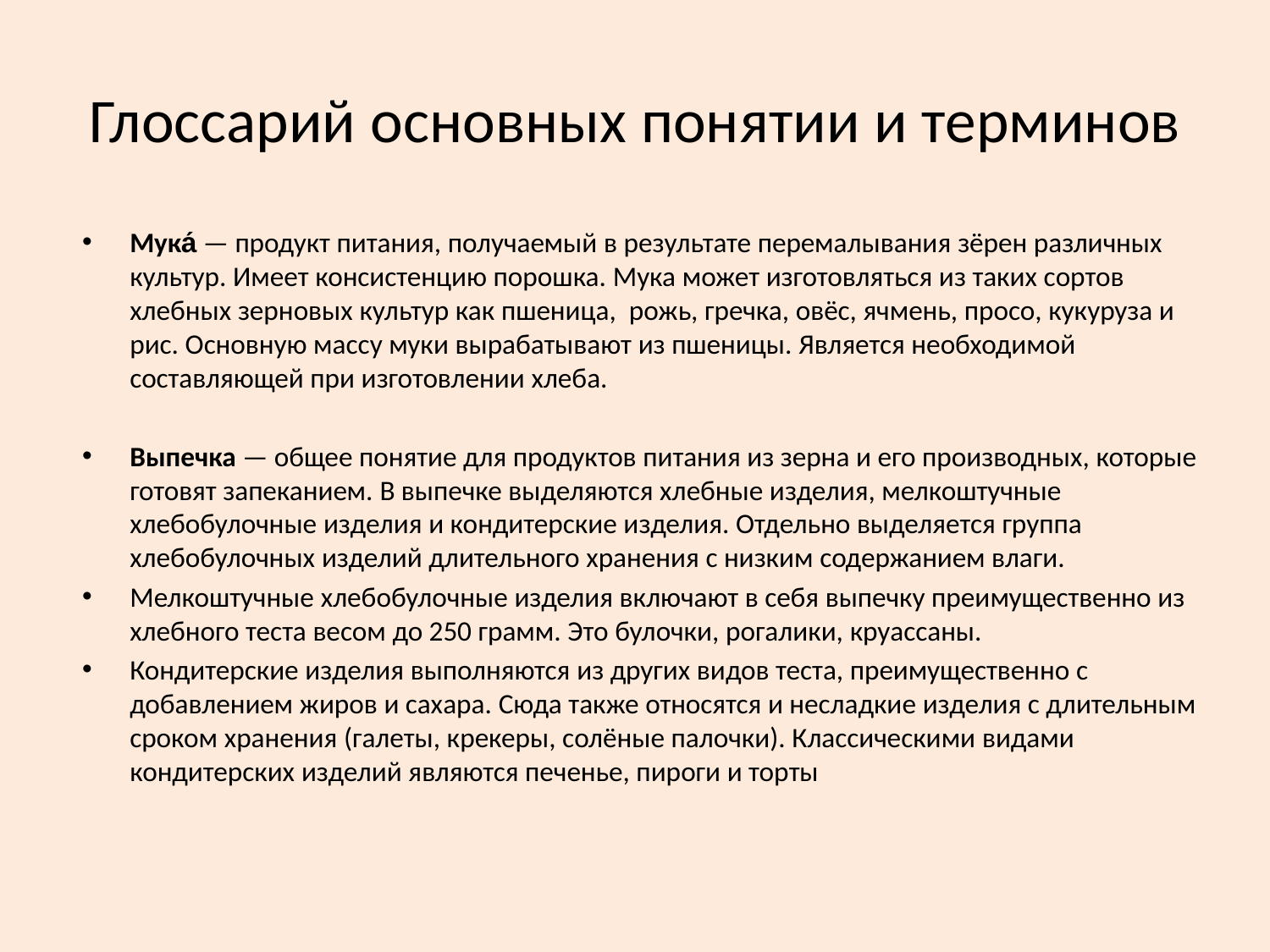

# Глоссарий основных понятии и терминов
Мука́ — продукт питания, получаемый в результате перемалывания зёрен различных культур. Имеет консистенцию порошка. Мука может изготовляться из таких сортов хлебных зерновых культур как пшеница,  рожь, гречка, овёс, ячмень, просо, кукуруза и рис. Основную массу муки вырабатывают из пшеницы. Является необходимой составляющей при изготовлении хлеба.

Выпечка — общее понятие для продуктов питания из зерна и его производных, которые готовят запеканием. В выпечке выделяются хлебные изделия, мелкоштучные хлебобулочные изделия и кондитерские изделия. Отдельно выделяется группа хлебобулочных изделий длительного хранения с низким содержанием влаги.
Мелкоштучные хлебобулочные изделия включают в себя выпечку преимущественно из хлебного теста весом до 250 грамм. Это булочки, рогалики, круассаны.
Кондитерские изделия выполняются из других видов теста, преимущественно с добавлением жиров и сахара. Сюда также относятся и несладкие изделия с длительным сроком хранения (галеты, крекеры, солёные палочки). Классическими видами кондитерских изделий являются печенье, пироги и торты